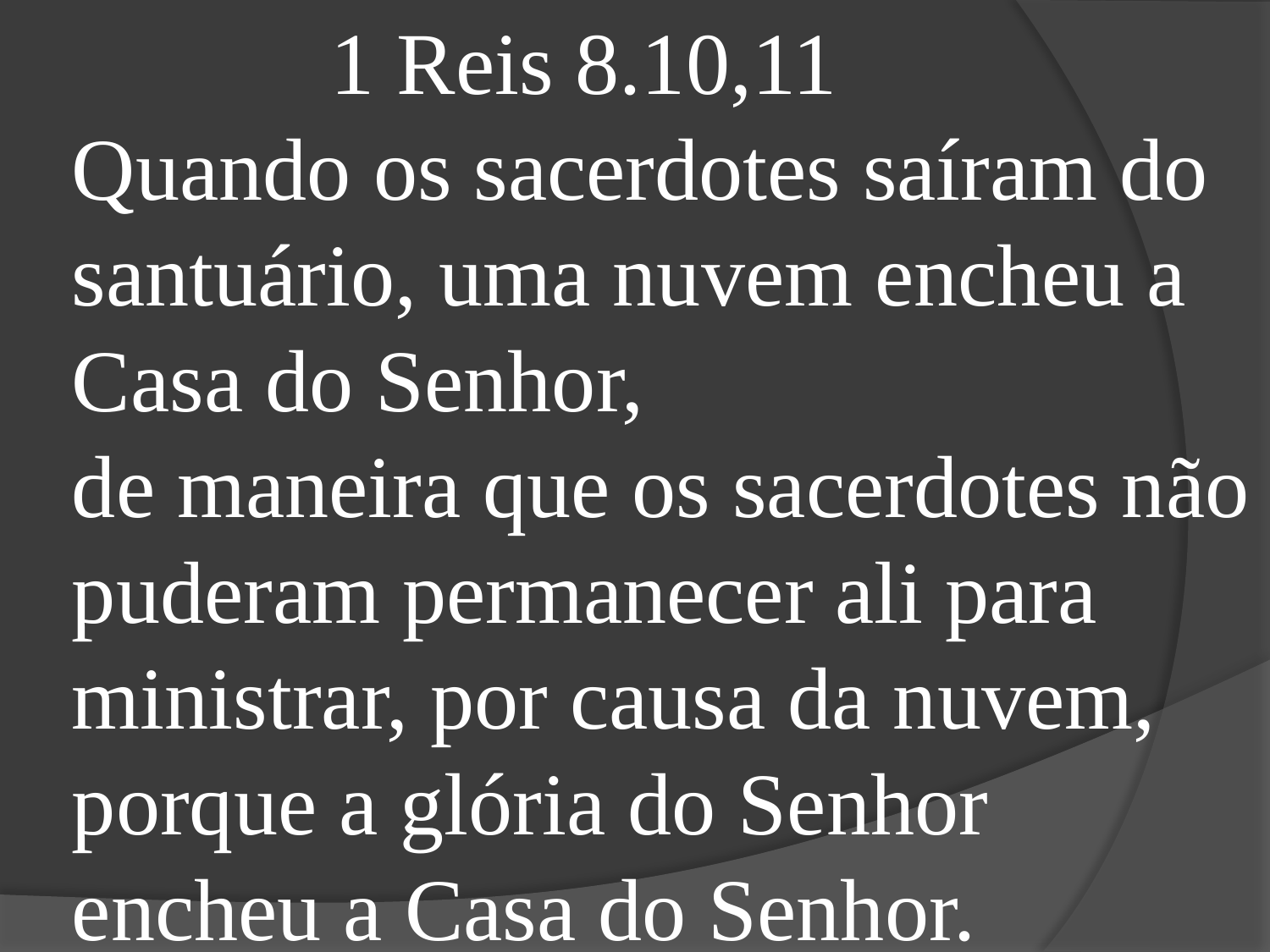

1 Reis 8.10,11
Quando os sacerdotes saíram do santuário, uma nuvem encheu a Casa do Senhor,
de maneira que os sacerdotes não puderam permanecer ali para ministrar, por causa da nuvem, porque a glória do Senhor encheu a Casa do Senhor.